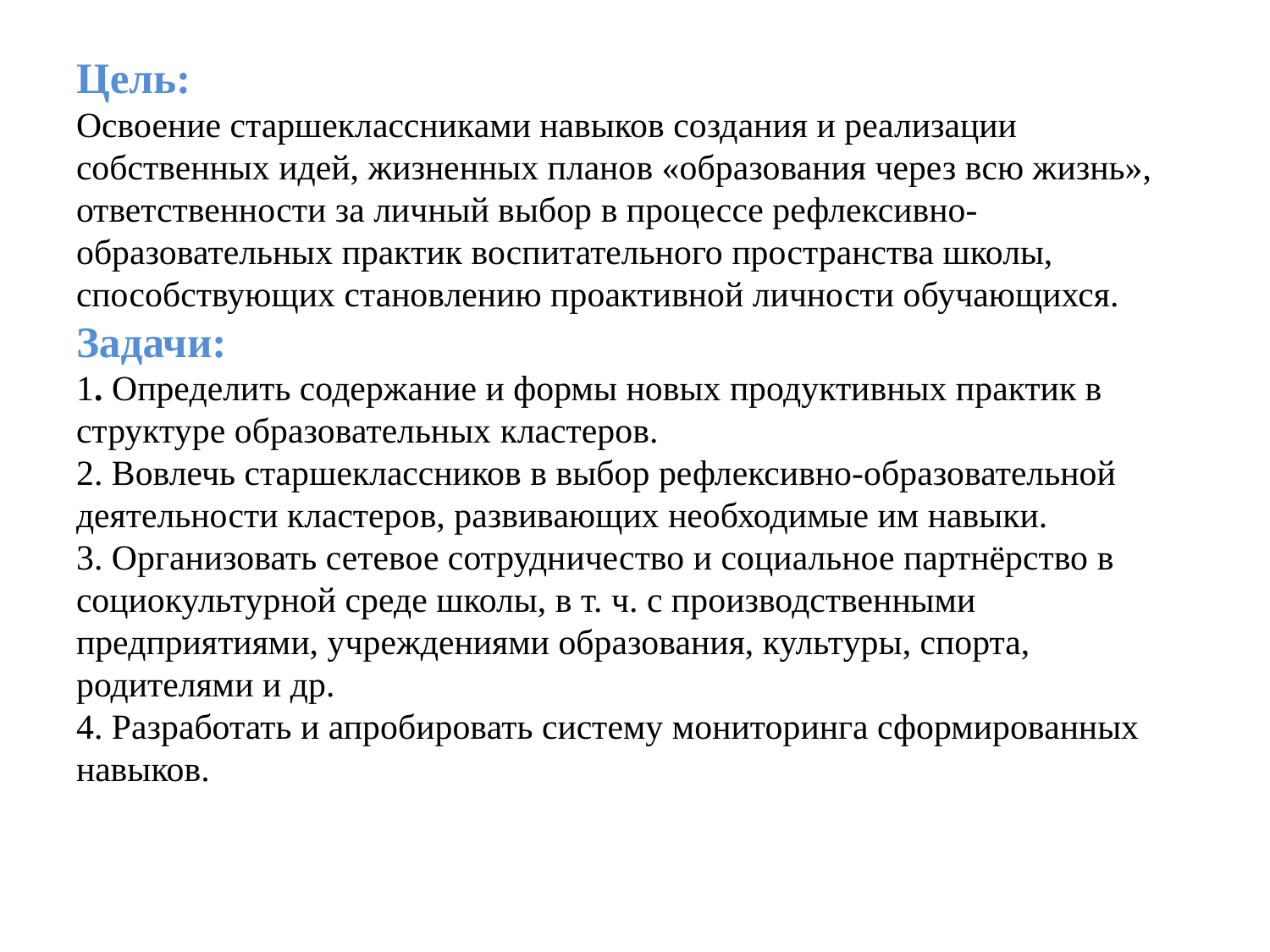

# Цель: Освоение старшеклассниками навыков создания и реализации собственных идей, жизненных планов «образования через всю жизнь», ответственности за личный выбор в процессе рефлексивно-образовательных практик воспитательного пространства школы, способствующих становлению проактивной личности обучающихся. Задачи: 1. Определить содержание и формы новых продуктивных практик в структуре образовательных кластеров. 2. Вовлечь старшеклассников в выбор рефлексивно-образовательной деятельности кластеров, развивающих необходимые им навыки. 3. Организовать сетевое сотрудничество и социальное партнёрство в социокультурной среде школы, в т. ч. с производственными предприятиями, учреждениями образования, культуры, спорта, родителями и др. 4. Разработать и апробировать систему мониторинга сформированных навыков.